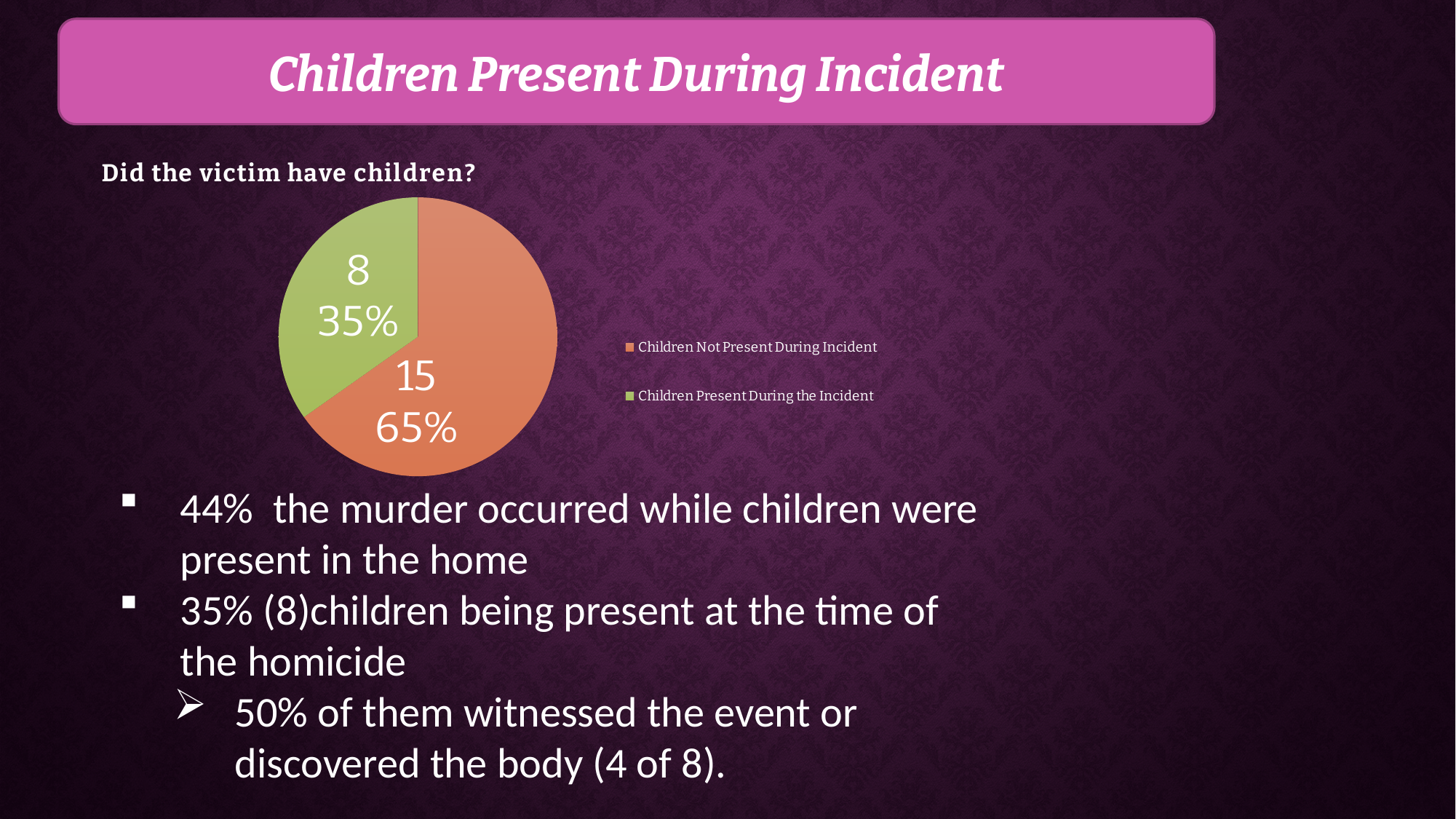

Children Present During Incident

### Chart: Did the victim have children?

| Category |
|---|

### Chart

| Category |  |
|---|---|
| Children Not Present During Incident | 15.0 |
| Children Present During the Incident | 8.0 |
44%  the murder occurred while children were present in the home
35% (8)children being present at the time of the homicide
50% of them witnessed the event or discovered the body (4 of 8).